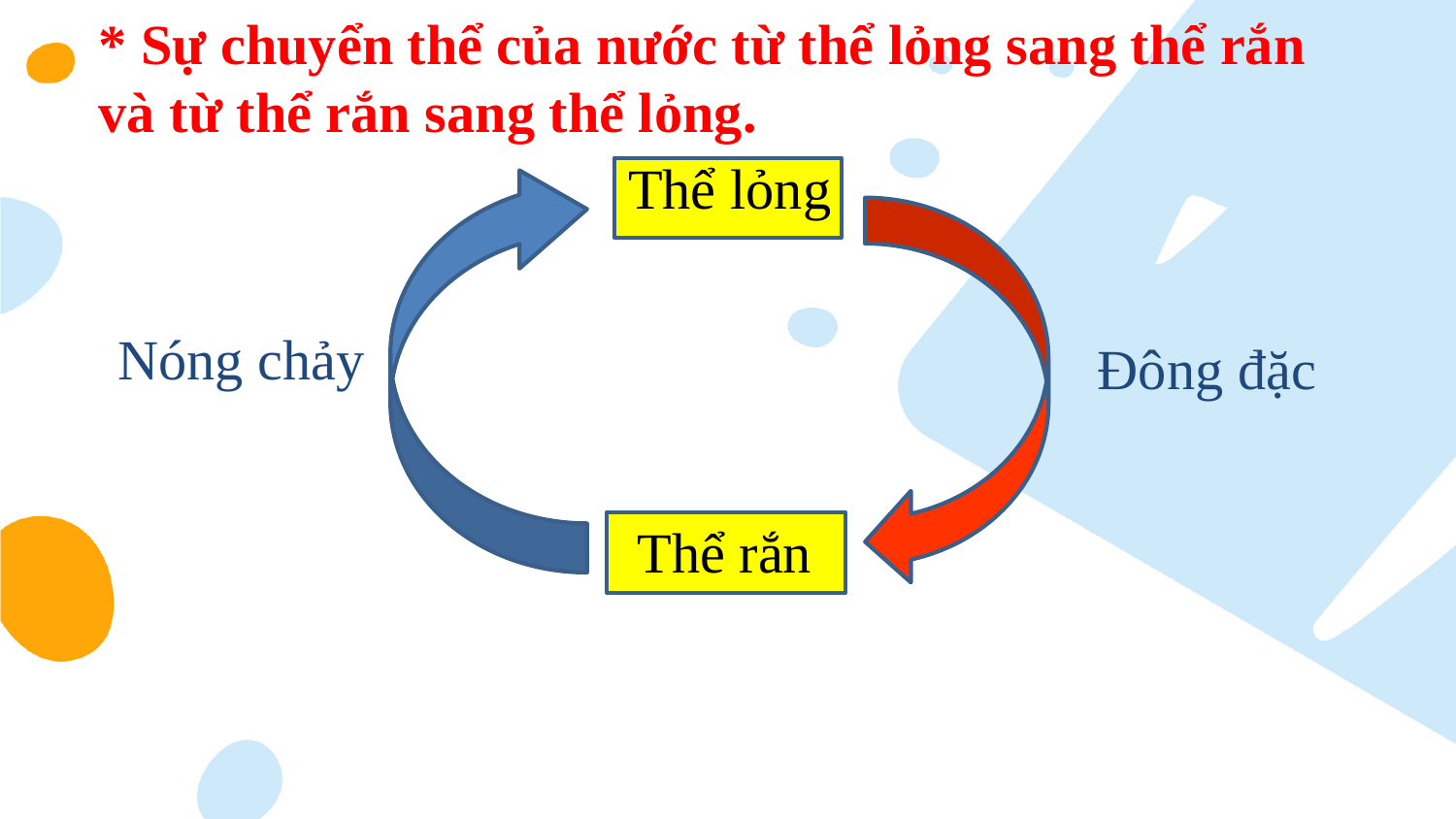

* Sự chuyển thể của nước từ thể lỏng sang thể rắn và từ thể rắn sang thể lỏng.
Thể lỏng

Nóng chảy
Đông đặc
      Thể rắn